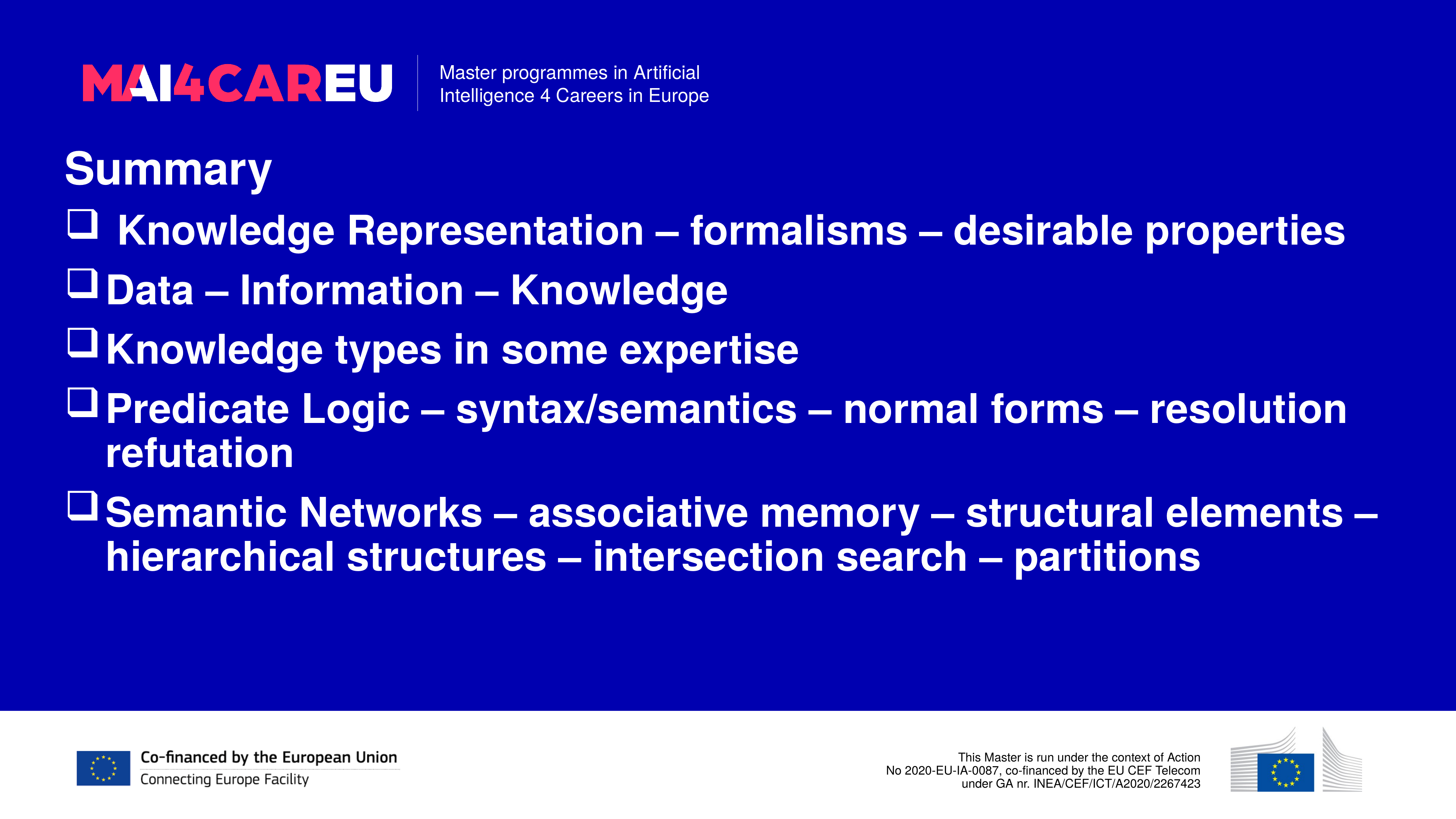

Summary
 Knowledge Representation – formalisms – desirable properties
Data – Information – Knowledge
Knowledge types in some expertise
Predicate Logic – syntax/semantics – normal forms – resolution refutation
Semantic Networks – associative memory – structural elements – hierarchical structures – intersection search – partitions